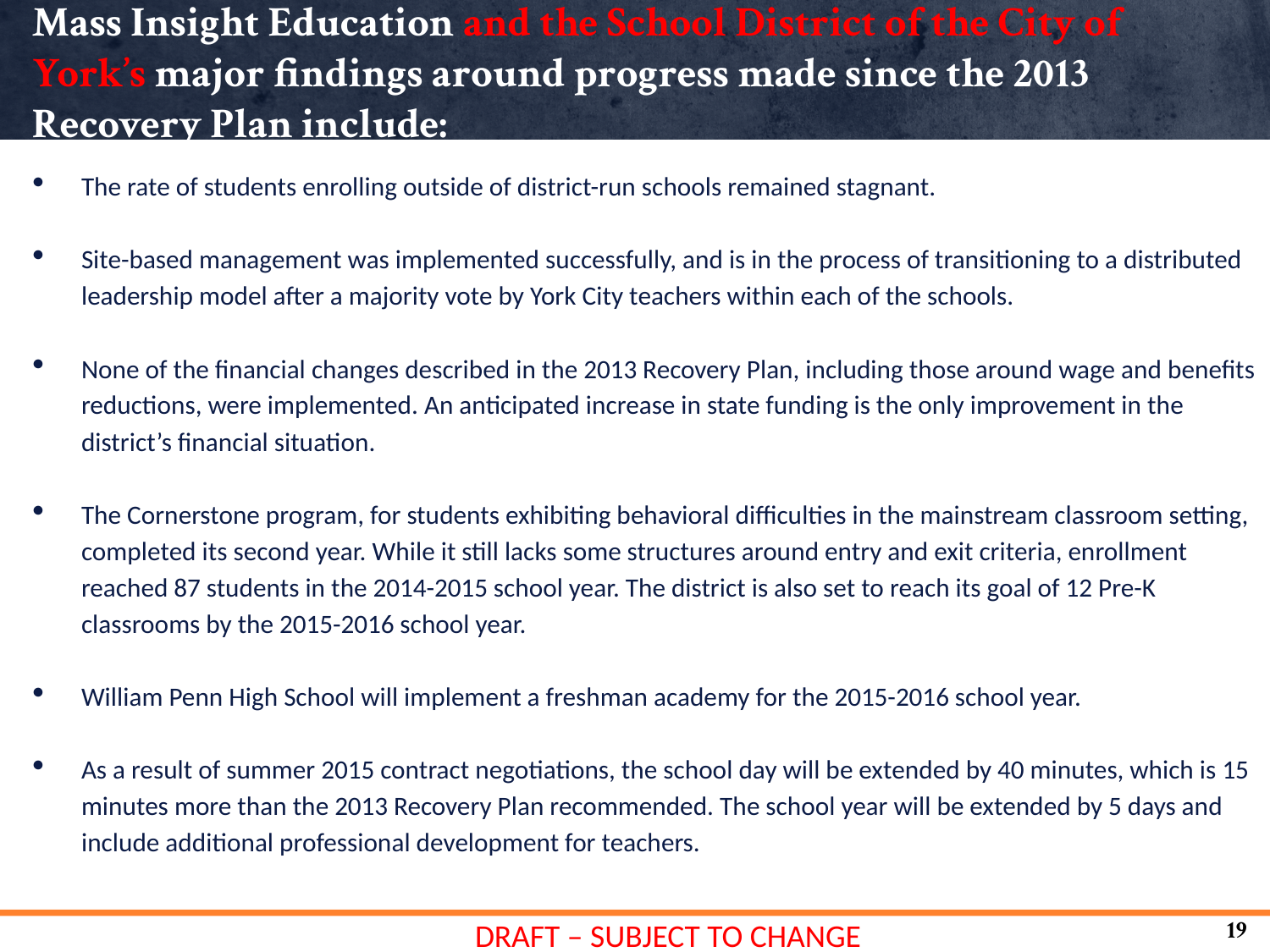

# Mass Insight Education and the School District of the City of York’s major findings around progress made since the 2013 Recovery Plan include:
The rate of students enrolling outside of district-run schools remained stagnant.

Site-based management was implemented successfully, and is in the process of transitioning to a distributed leadership model after a majority vote by York City teachers within each of the schools.

None of the financial changes described in the 2013 Recovery Plan, including those around wage and benefits reductions, were implemented. An anticipated increase in state funding is the only improvement in the district’s financial situation.

The Cornerstone program, for students exhibiting behavioral difficulties in the mainstream classroom setting, completed its second year. While it still lacks some structures around entry and exit criteria, enrollment reached 87 students in the 2014-2015 school year. The district is also set to reach its goal of 12 Pre-K classrooms by the 2015-2016 school year.

William Penn High School will implement a freshman academy for the 2015-2016 school year.

As a result of summer 2015 contract negotiations, the school day will be extended by 40 minutes, which is 15 minutes more than the 2013 Recovery Plan recommended. The school year will be extended by 5 days and include additional professional development for teachers.
19